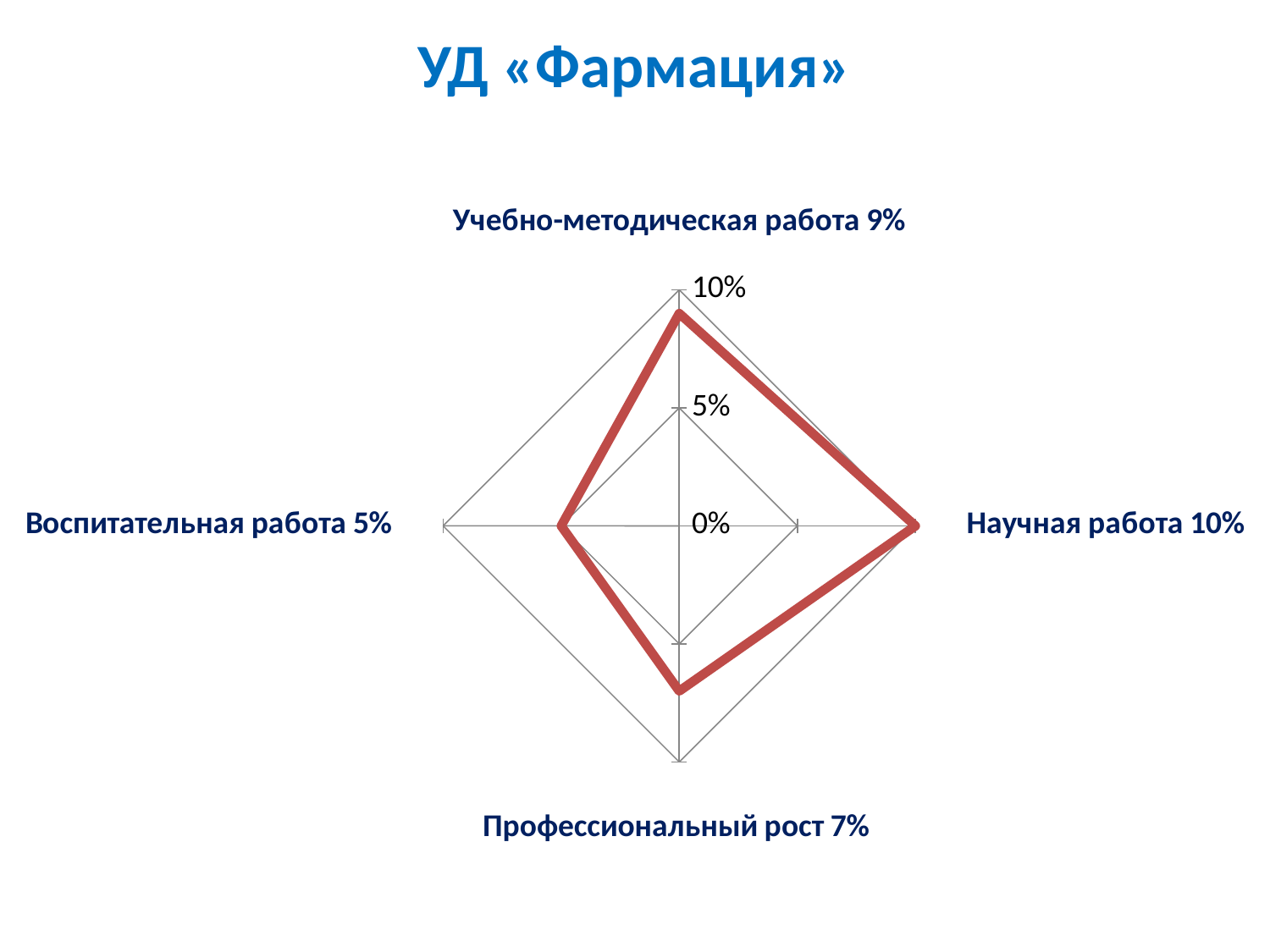

# УД «Фармация»

### Chart

| Category |  |
|---|---|
| Учебно-методическая работа 9% | 0.09000000000000001 |
| Научная работа 10% | 0.1 |
| Профессиональный рост 7%  | 0.07000000000000002 |
| Воспитательная работа 5% | 0.05 |